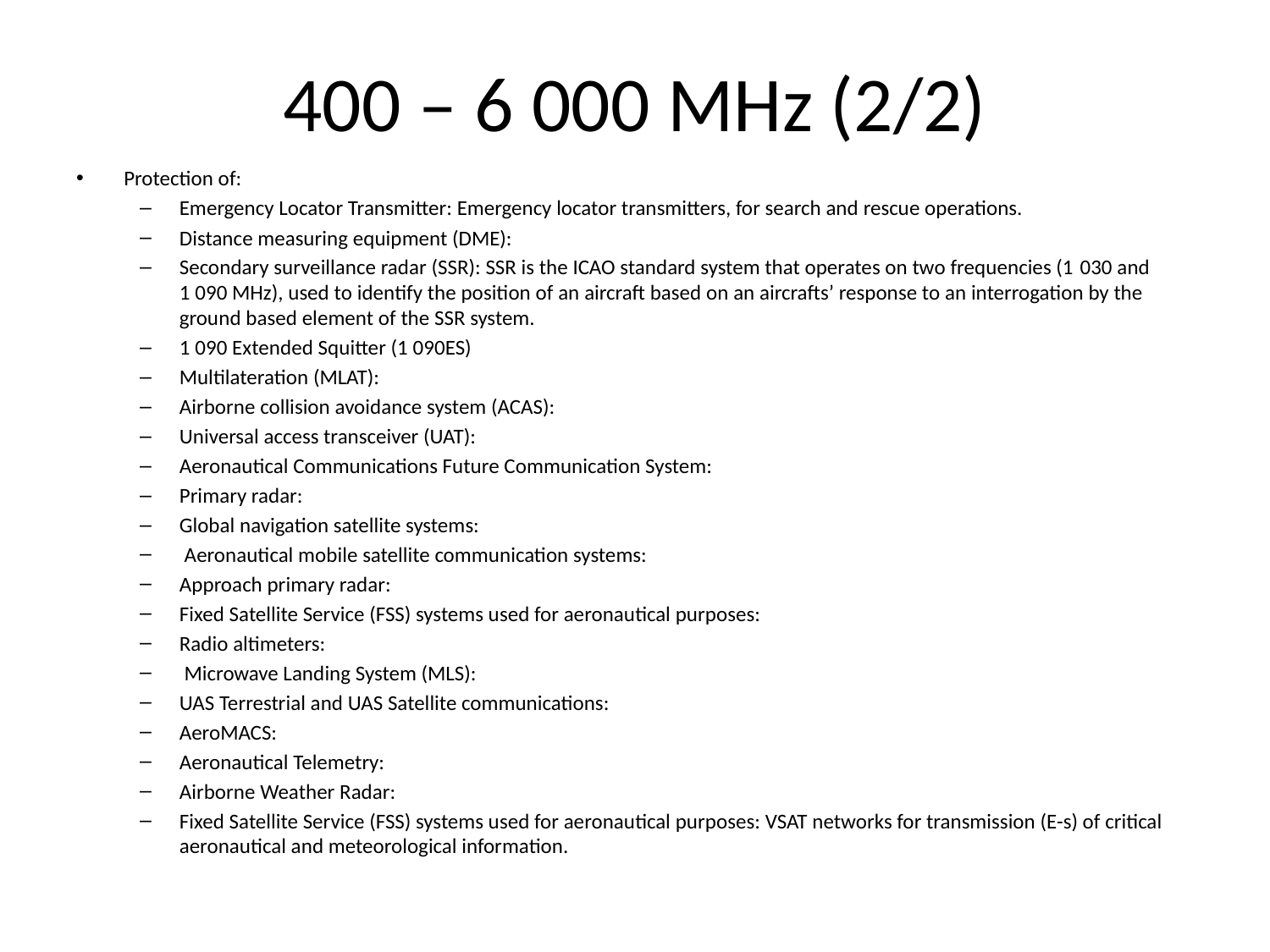

# 400 – 6 000 MHz (2/2)
Protection of:
Emergency Locator Transmitter: Emergency locator transmitters, for search and rescue operations.
Distance measuring equipment (DME):
Secondary surveillance radar (SSR): SSR is the ICAO standard system that operates on two frequencies (1 030 and 1 090 MHz), used to identify the position of an aircraft based on an aircrafts’ response to an interrogation by the ground based element of the SSR system.
1 090 Extended Squitter (1 090ES)
Multilateration (MLAT):
Airborne collision avoidance system (ACAS):
Universal access transceiver (UAT):
Aeronautical Communications Future Communication System:
Primary radar:
Global navigation satellite systems:
 Aeronautical mobile satellite communication systems:
Approach primary radar:
Fixed Satellite Service (FSS) systems used for aeronautical purposes:
Radio altimeters:
 Microwave Landing System (MLS):
UAS Terrestrial and UAS Satellite communications:
AeroMACS:
Aeronautical Telemetry:
Airborne Weather Radar:
Fixed Satellite Service (FSS) systems used for aeronautical purposes: VSAT networks for transmission (E-s) of critical aeronautical and meteorological information.